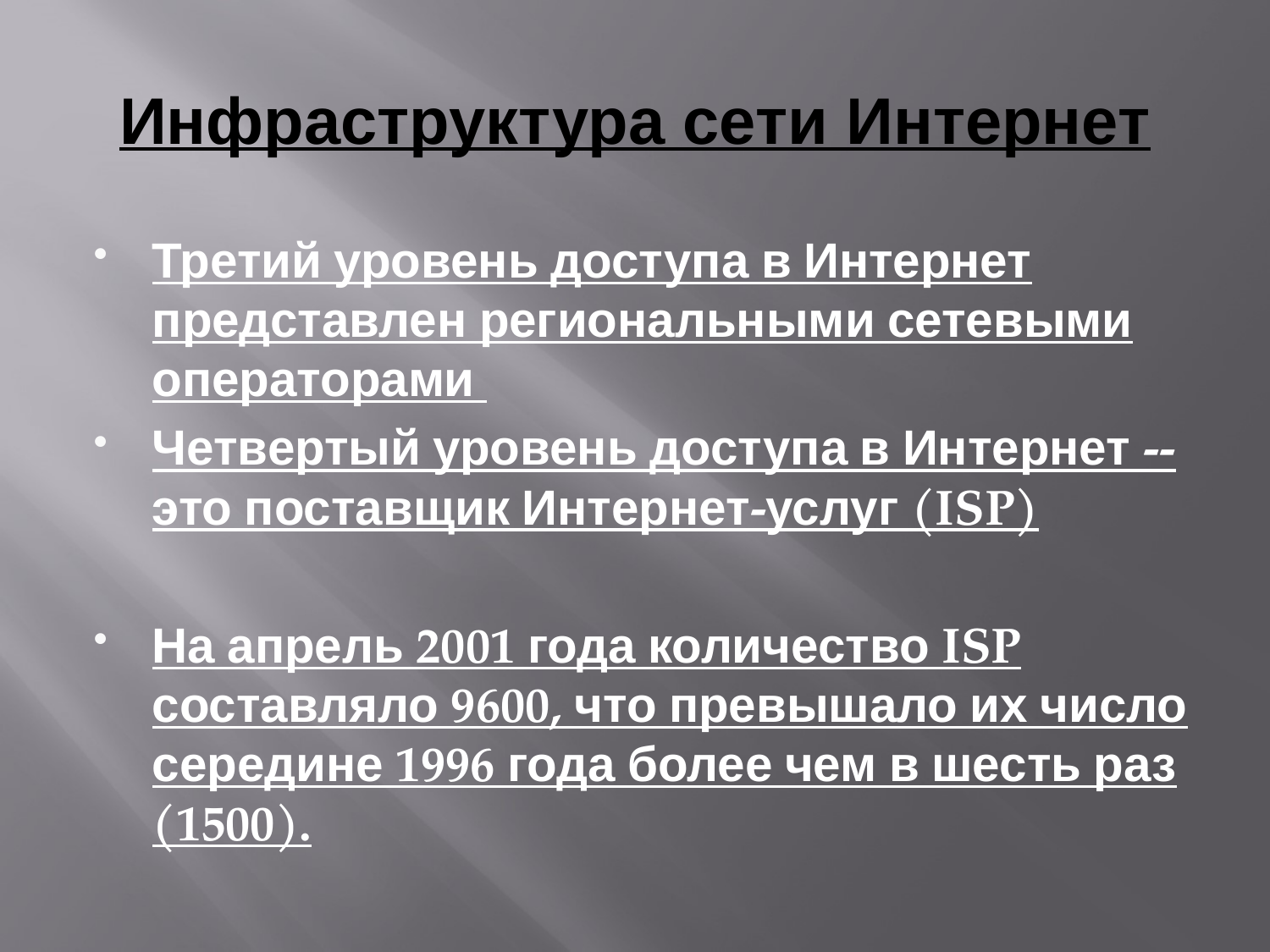

# Инфраструктура сети Интернет
Третий уровень доступа в Интернет представлен региональными сетевыми операторами
Четвертый уровень доступа в Интернет -- это поставщик Интернет-услуг (ISP)

На апрель 2001 года количество ISP составляло 9600, что превышало их число середине 1996 года более чем в шесть раз (1500).